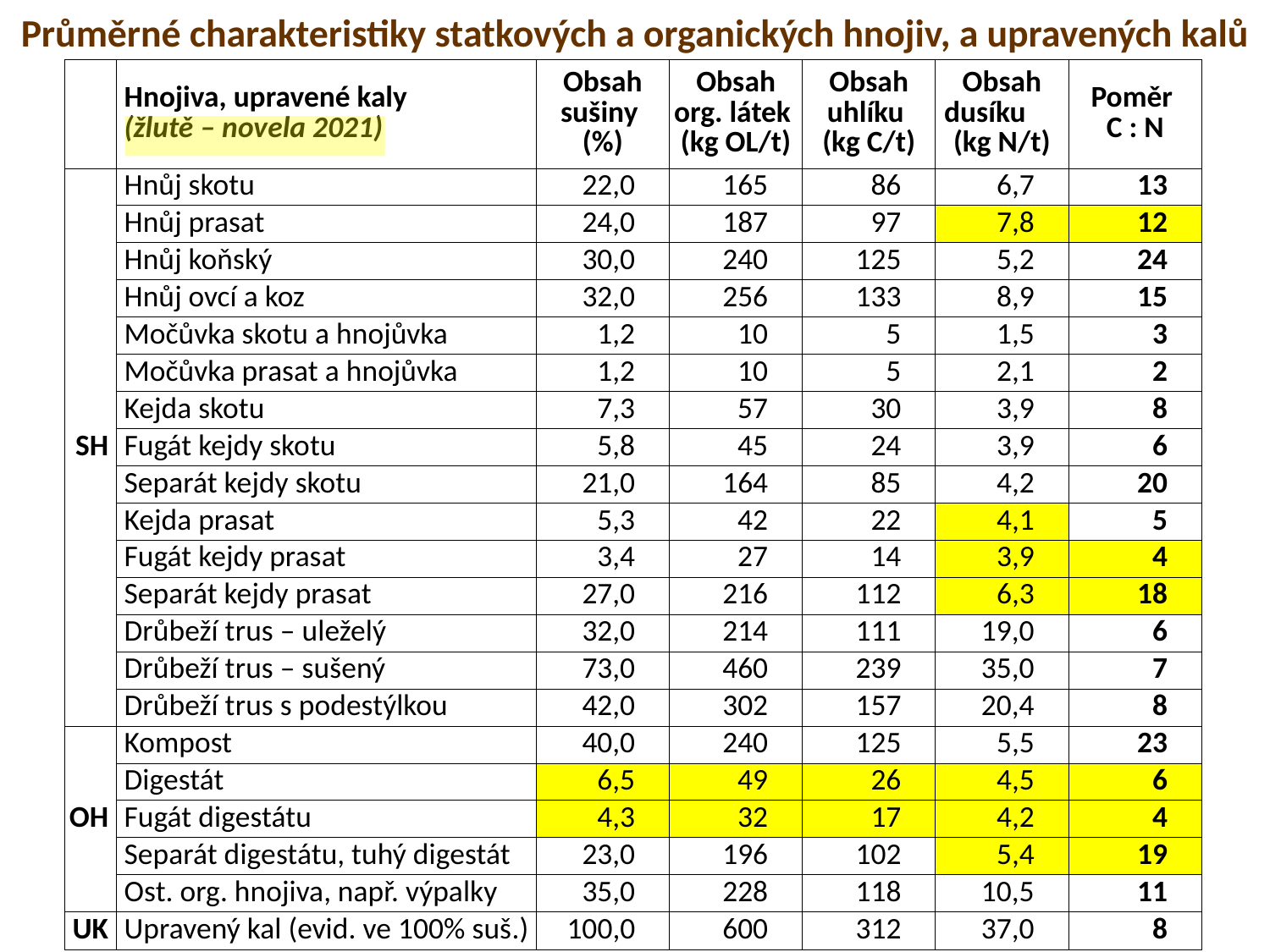

Průměrné charakteristiky statkových a organických hnojiv, a upravených kalů
|  | Hnojiva, upravené kaly (žlutě – novela 2021) | Obsah sušiny (%) | Obsah org. látek (kg OL/t) | Obsah uhlíku (kg C/t) | Obsah dusíku (kg N/t) | Poměr C : N |
| --- | --- | --- | --- | --- | --- | --- |
| SH | Hnůj skotu | 22,0 | 165 | 86 | 6,7 | 13 |
|  | Hnůj prasat | 24,0 | 187 | 97 | 7,8 | 12 |
|  | Hnůj koňský | 30,0 | 240 | 125 | 5,2 | 24 |
|  | Hnůj ovcí a koz | 32,0 | 256 | 133 | 8,9 | 15 |
|  | Močůvka skotu a hnojůvka | 1,2 | 10 | 5 | 1,5 | 3 |
|  | Močůvka prasat a hnojůvka | 1,2 | 10 | 5 | 2,1 | 2 |
|  | Kejda skotu | 7,3 | 57 | 30 | 3,9 | 8 |
|  | Fugát kejdy skotu | 5,8 | 45 | 24 | 3,9 | 6 |
|  | Separát kejdy skotu | 21,0 | 164 | 85 | 4,2 | 20 |
|  | Kejda prasat | 5,3 | 42 | 22 | 4,1 | 5 |
|  | Fugát kejdy prasat | 3,4 | 27 | 14 | 3,9 | 4 |
|  | Separát kejdy prasat | 27,0 | 216 | 112 | 6,3 | 18 |
|  | Drůbeží trus – uleželý | 32,0 | 214 | 111 | 19,0 | 6 |
|  | Drůbeží trus – sušený | 73,0 | 460 | 239 | 35,0 | 7 |
|  | Drůbeží trus s podestýlkou | 42,0 | 302 | 157 | 20,4 | 8 |
| OH | Kompost | 40,0 | 240 | 125 | 5,5 | 23 |
|  | Digestát | 6,5 | 49 | 26 | 4,5 | 6 |
|  | Fugát digestátu | 4,3 | 32 | 17 | 4,2 | 4 |
|  | Separát digestátu, tuhý digestát | 23,0 | 196 | 102 | 5,4 | 19 |
|  | Ost. org. hnojiva, např. výpalky | 35,0 | 228 | 118 | 10,5 | 11 |
| UK | Upravený kal (evid. ve 100% suš.) | 100,0 | 600 | 312 | 37,0 | 8 |